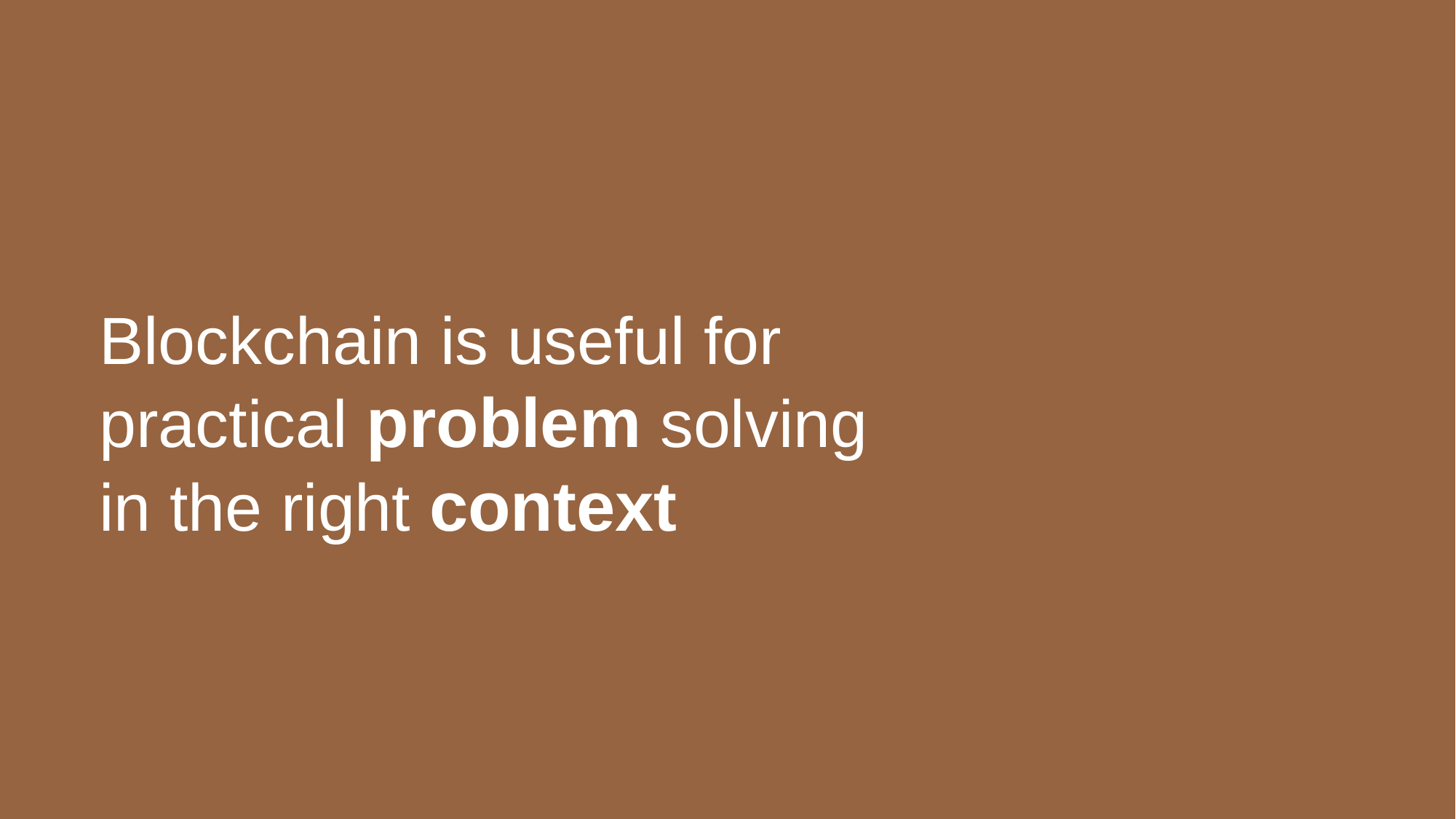

# Blockchain is useful for practical problem solving in the right context